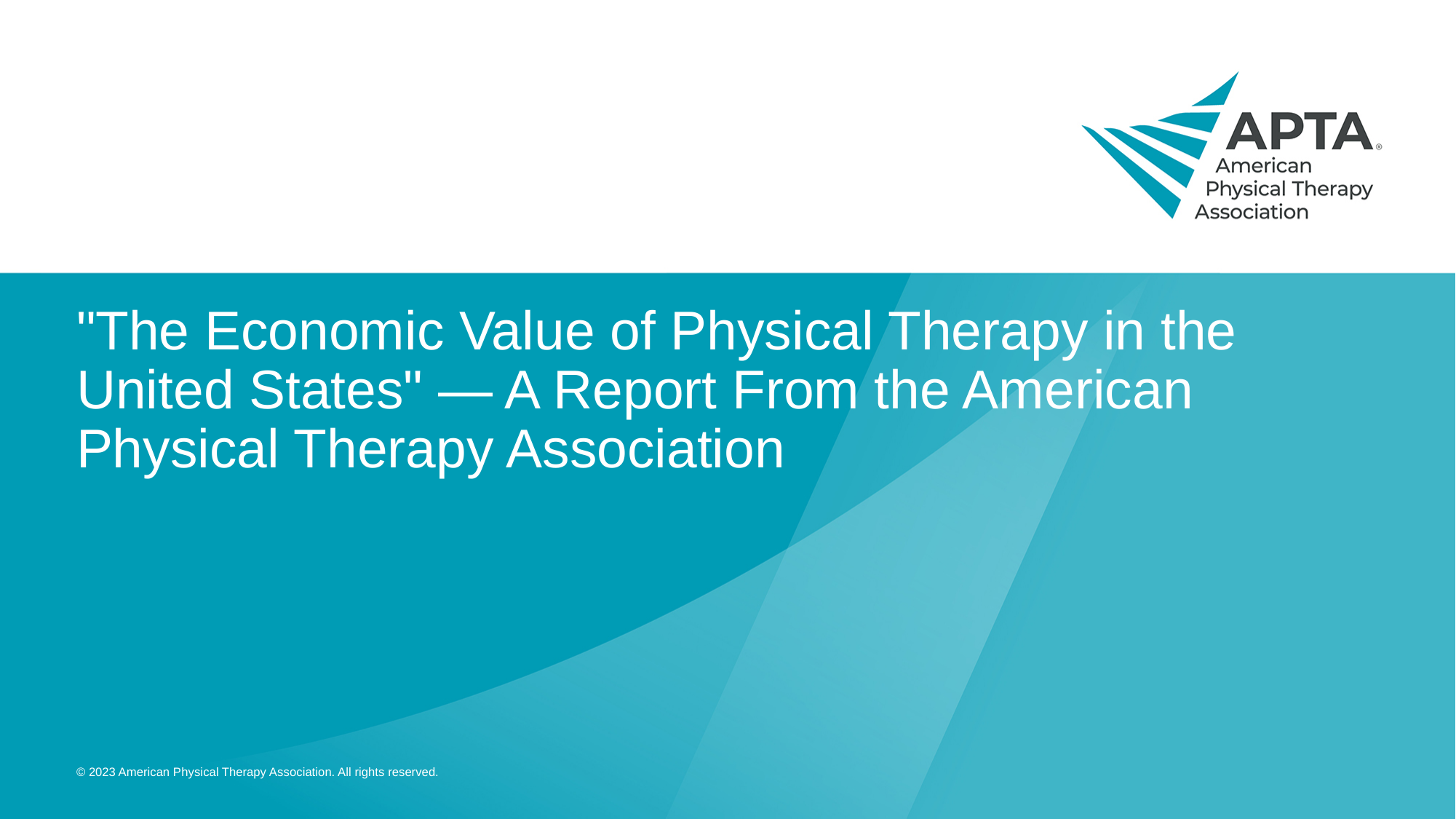

# "The Economic Value of Physical Therapy in the United States" — A Report From the American Physical Therapy Association